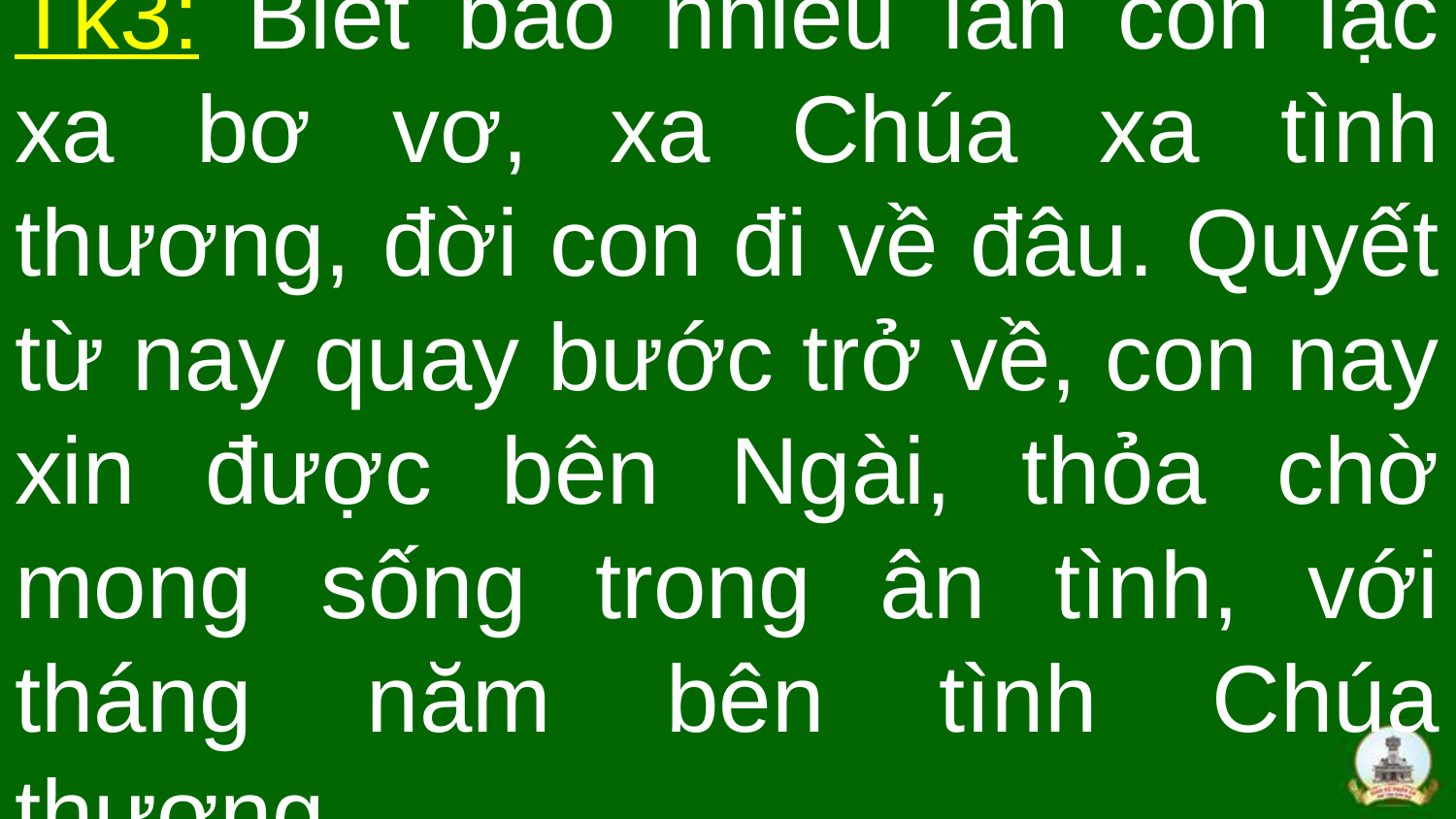

# Tk3: Biết bao nhiêu lần con lạc xa bơ vơ, xa Chúa xa tình thương, đời con đi về đâu. Quyết từ nay quay bước trở về, con nay xin được bên Ngài, thỏa chờ mong sống trong ân tình, với tháng năm bên tình Chúa thương.